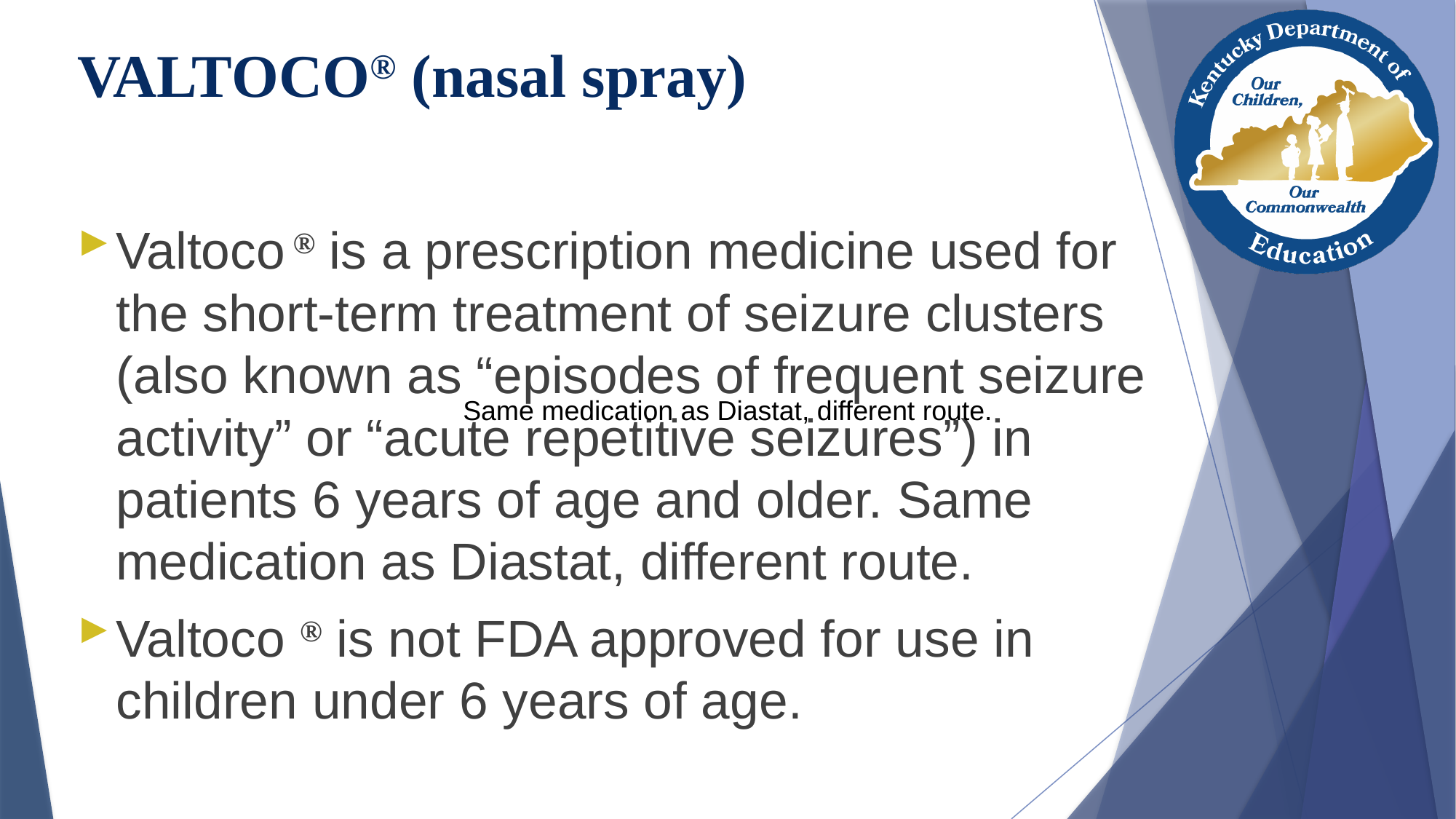

# VALTOCO® (nasal spray)
Valtoco ® is a prescription medicine used for the short-term treatment of seizure clusters (also known as “episodes of frequent seizure activity” or “acute repetitive seizures”) in patients 6 years of age and older. Same medication as Diastat, different route.
Valtoco ® is not FDA approved for use in children under 6 years of age.

Same medication as Diastat, different route.